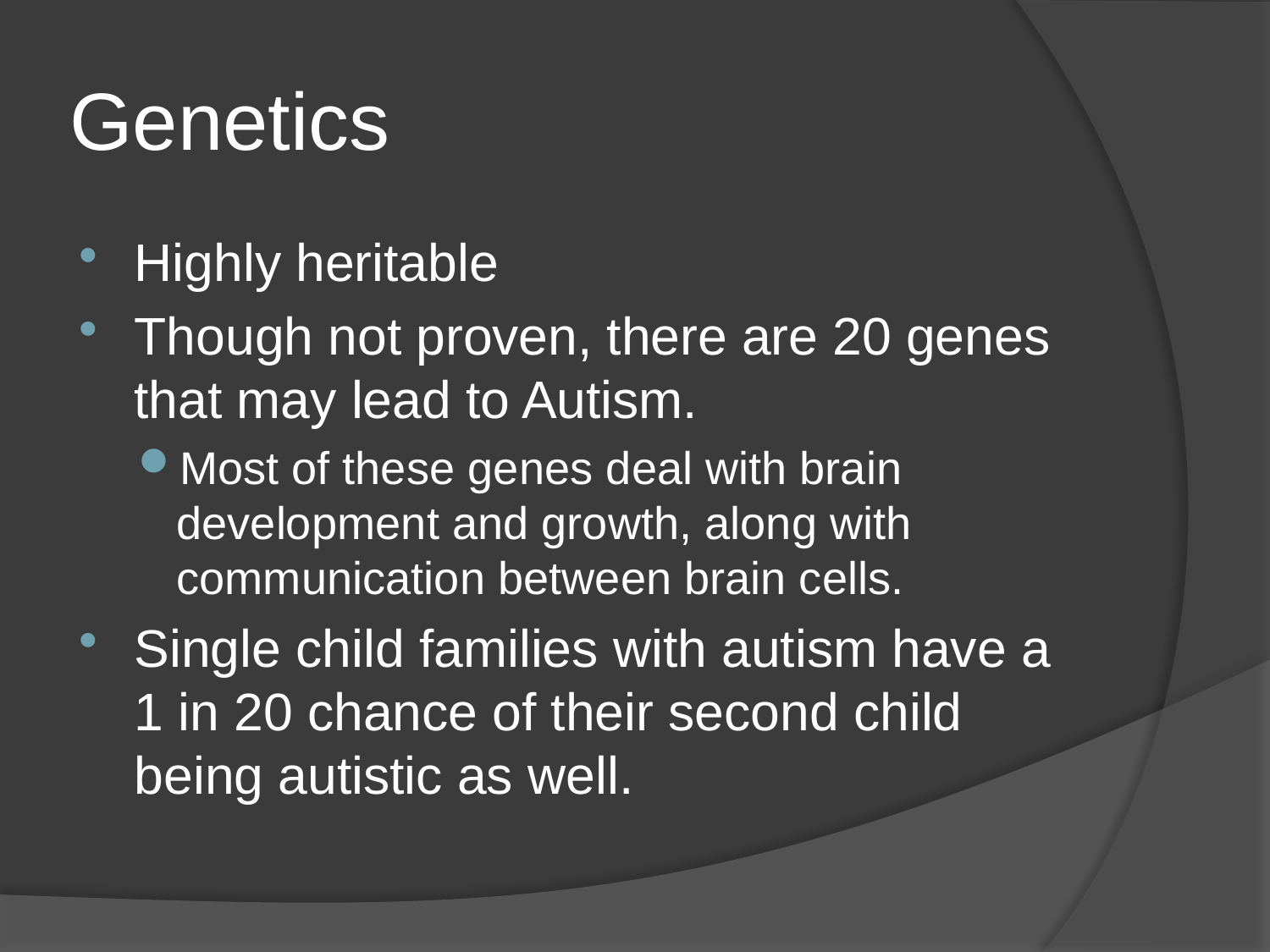

# Genetics
Highly heritable
Though not proven, there are 20 genes that may lead to Autism.
Most of these genes deal with brain development and growth, along with communication between brain cells.
Single child families with autism have a 1 in 20 chance of their second child being autistic as well.